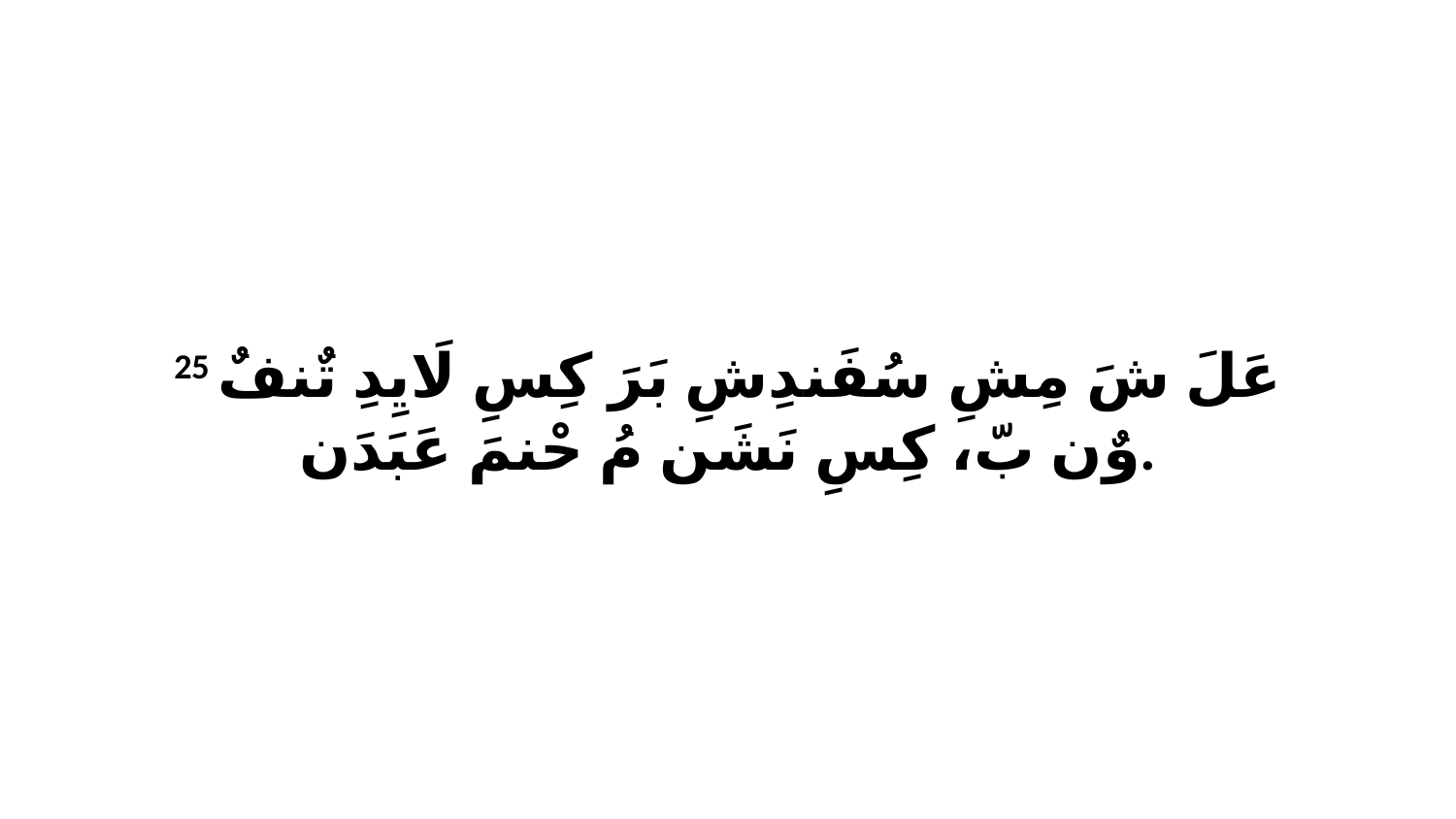

25 عَلَ شَ مِشِ سُفَندِشِ بَرَ كِسِ لَايِدِ تٌنفٌ وٌن بّ، كِسِ نَشَن مُ حْنمَ عَبَدَن.